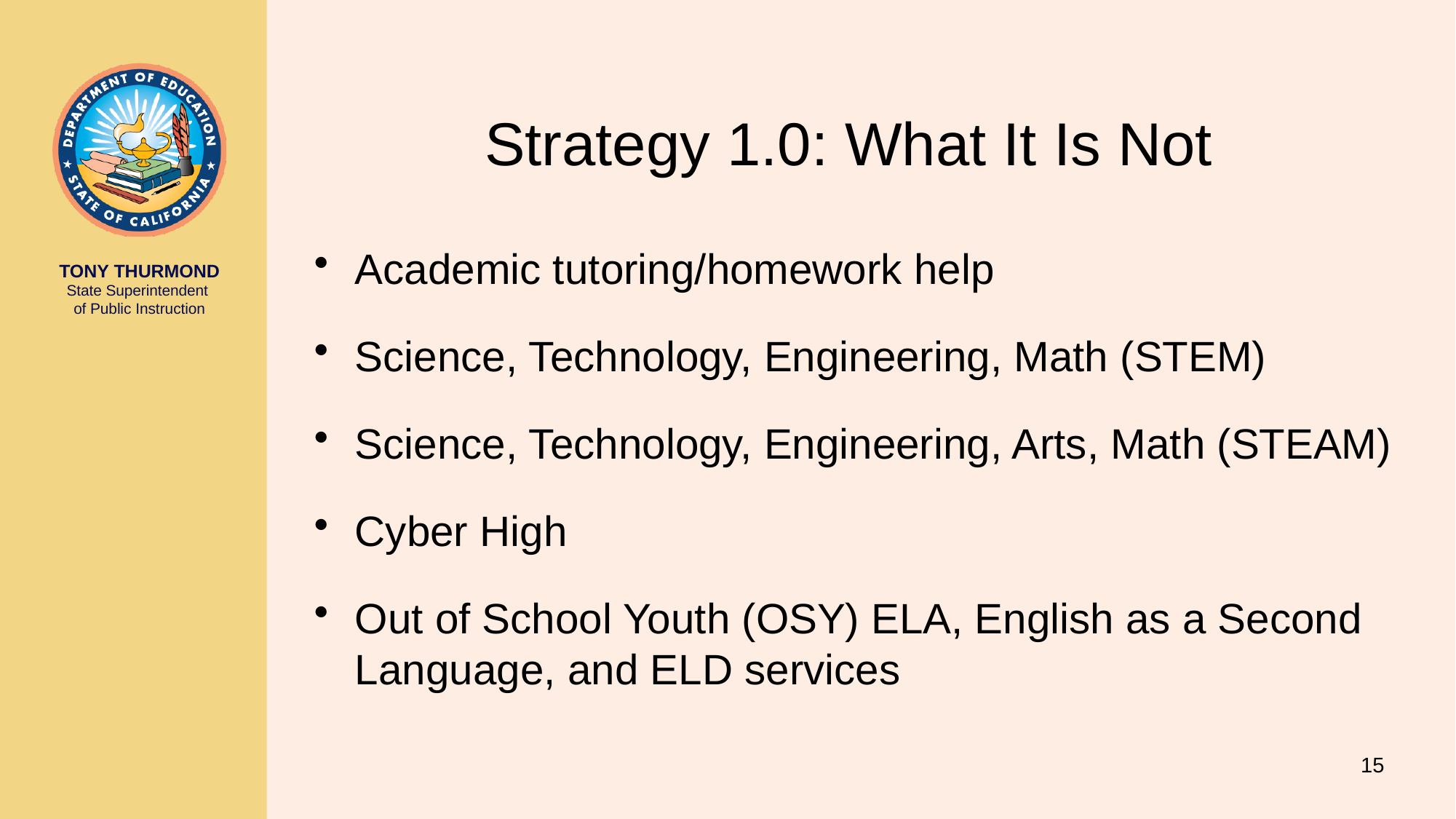

# Strategy 1.0: What It Is Not
Academic tutoring/homework help
Science, Technology, Engineering, Math (STEM)
Science, Technology, Engineering, Arts, Math (STEAM)
Cyber High
Out of School Youth (OSY) ELA, English as a Second Language, and ELD services

15